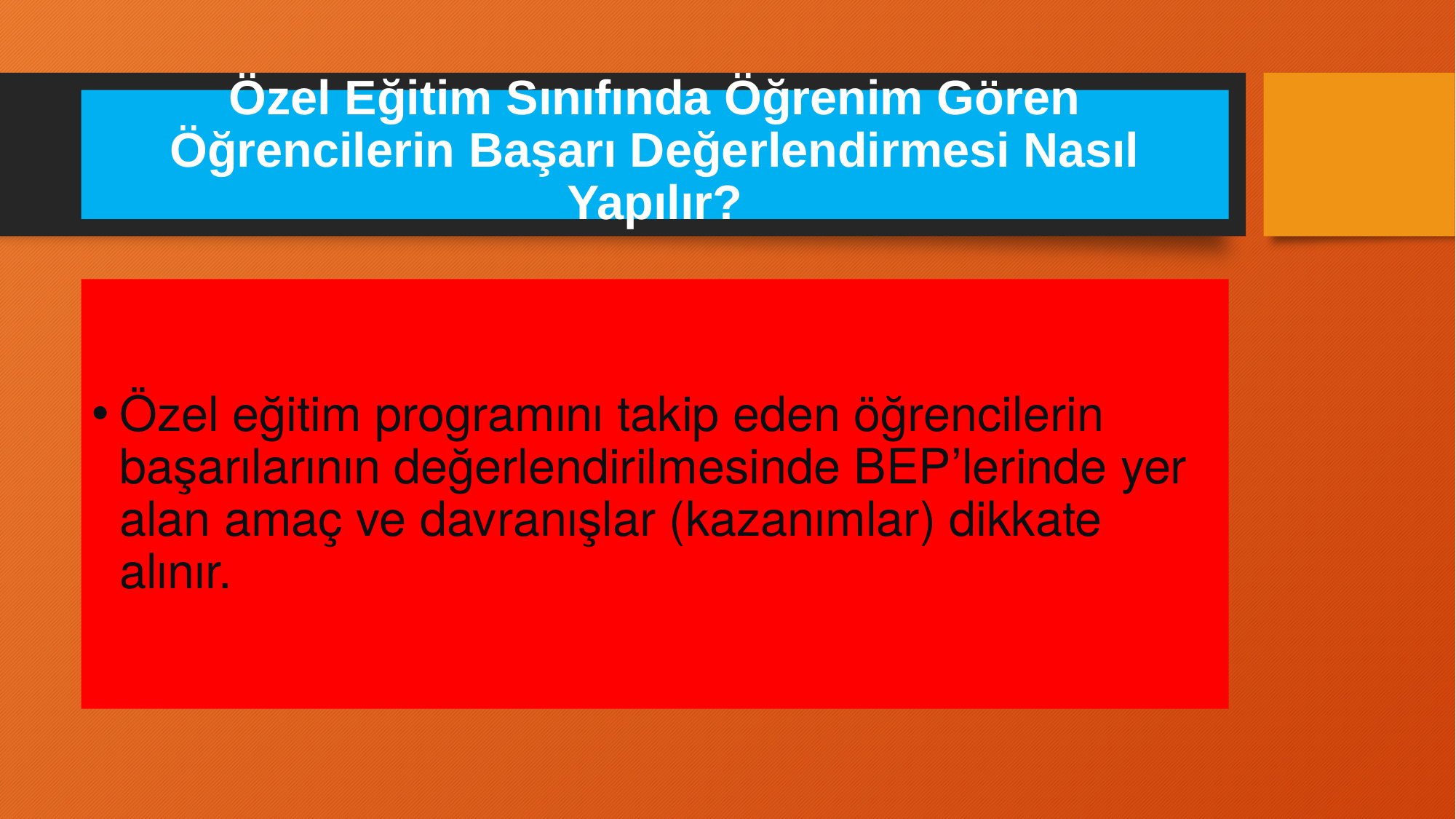

# Özel Eğitim Sınıfında Öğrenim Gören Öğrencilerin Başarı Değerlendirmesi Nasıl Yapılır?
Özel eğitim programını takip eden öğrencilerin başarılarının değerlendirilmesinde BEP’lerinde yer alan amaç ve davranışlar (kazanımlar) dikkate alınır.